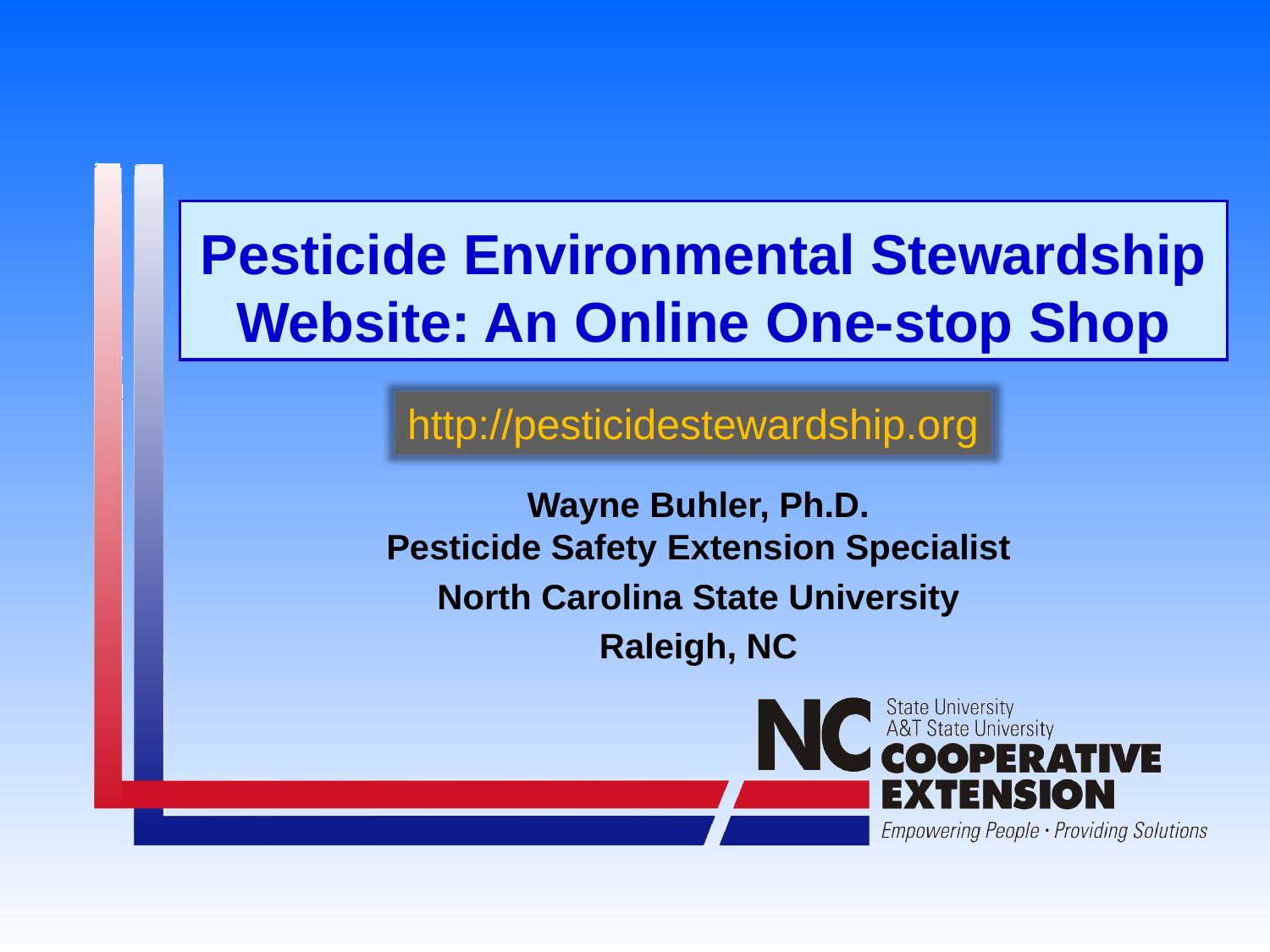

# Pesticide Environmental Stewardship Website: An Online One-stop Shop
http://pesticidestewardship.org
Wayne Buhler, Ph.D.
Pesticide Safety Extension Specialist
North Carolina State University
Raleigh, NC